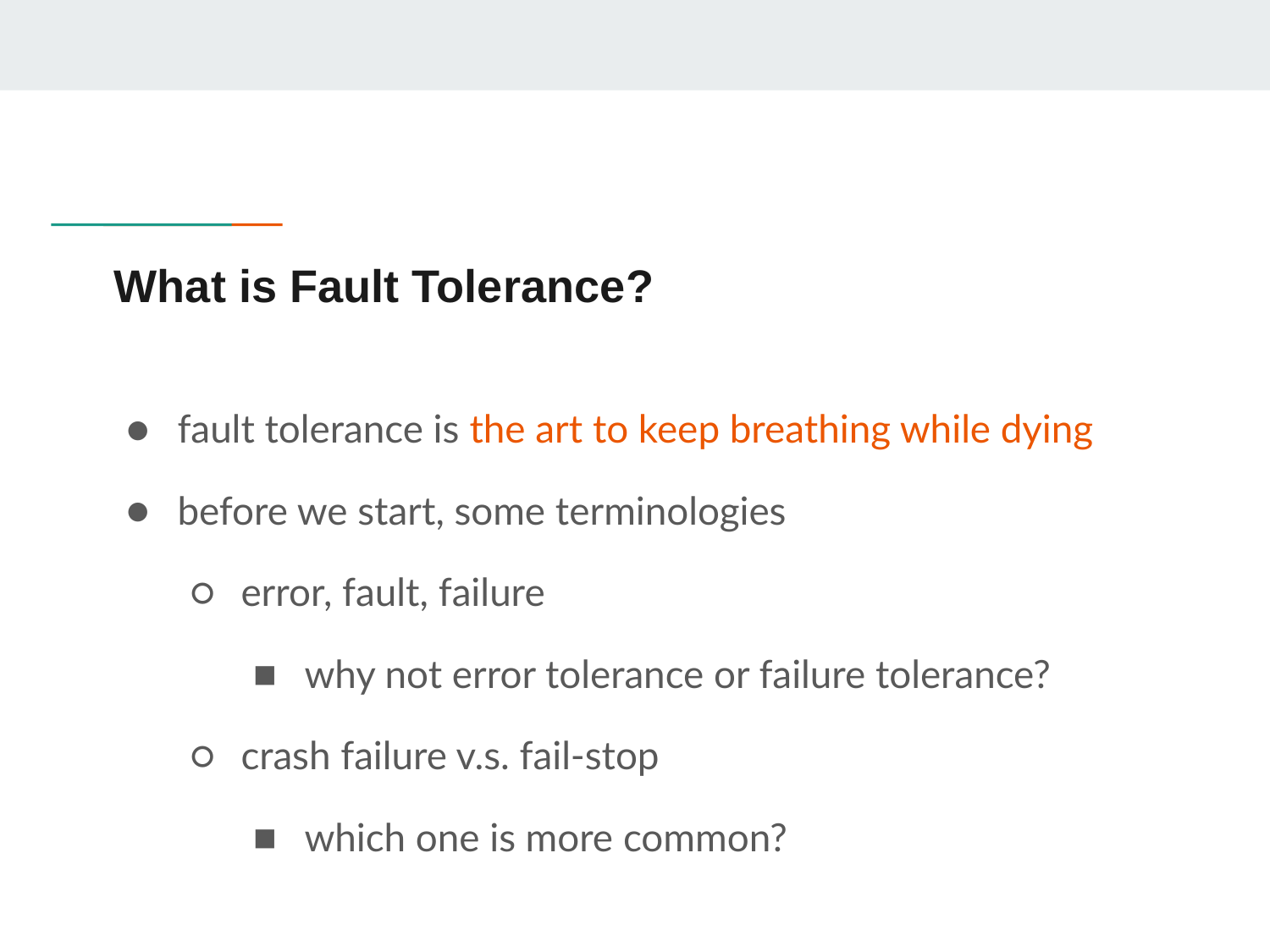

# What is Fault Tolerance?
fault tolerance is the art to keep breathing while dying
before we start, some terminologies
error, fault, failure
why not error tolerance or failure tolerance?
crash failure v.s. fail-stop
which one is more common?